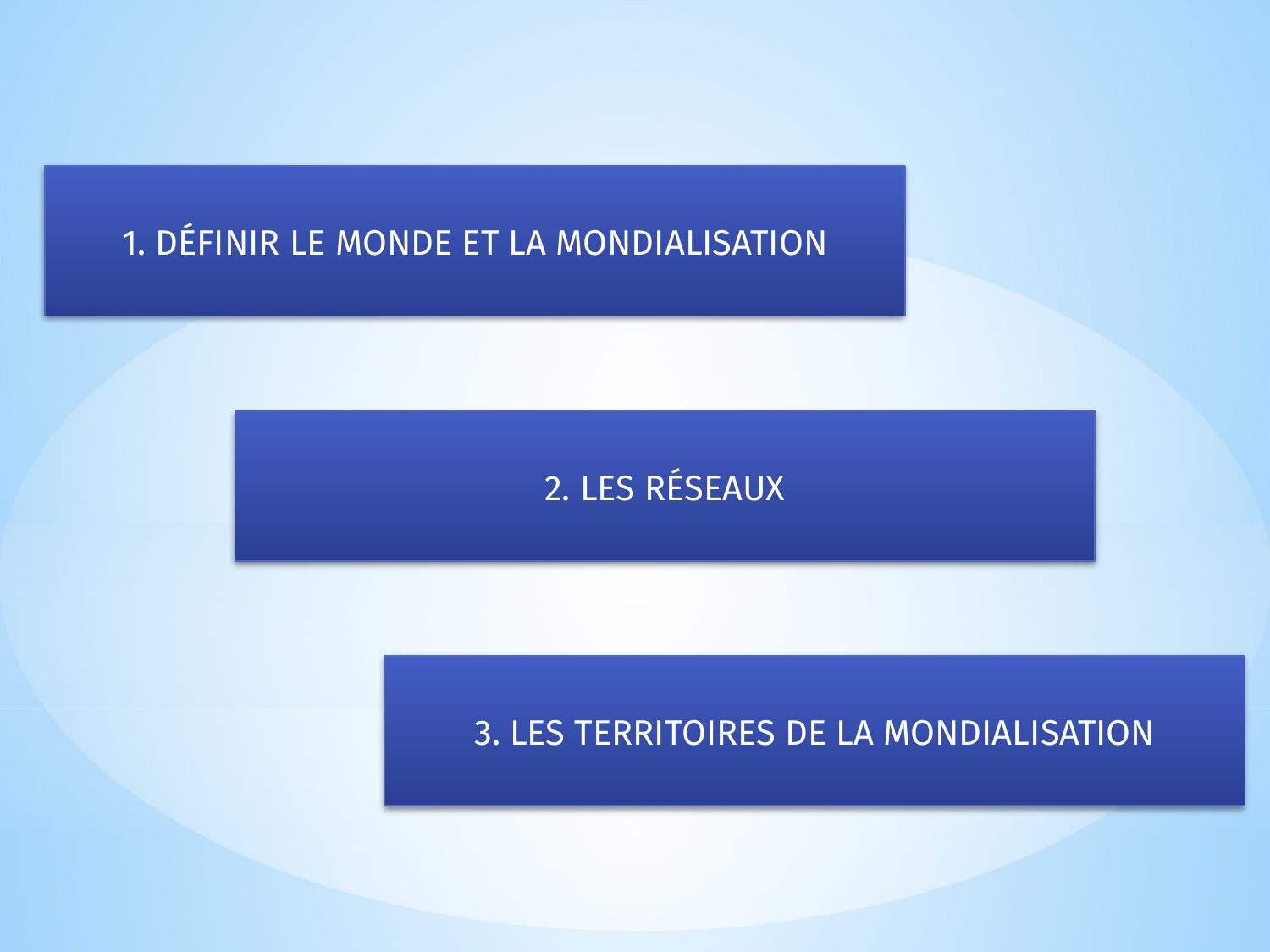

1. DÉFINIR LE MONDE ET LA MONDIALISATION
2. LES RÉSEAUX
3. LES TERRITOIRES DE LA MONDIALISATION